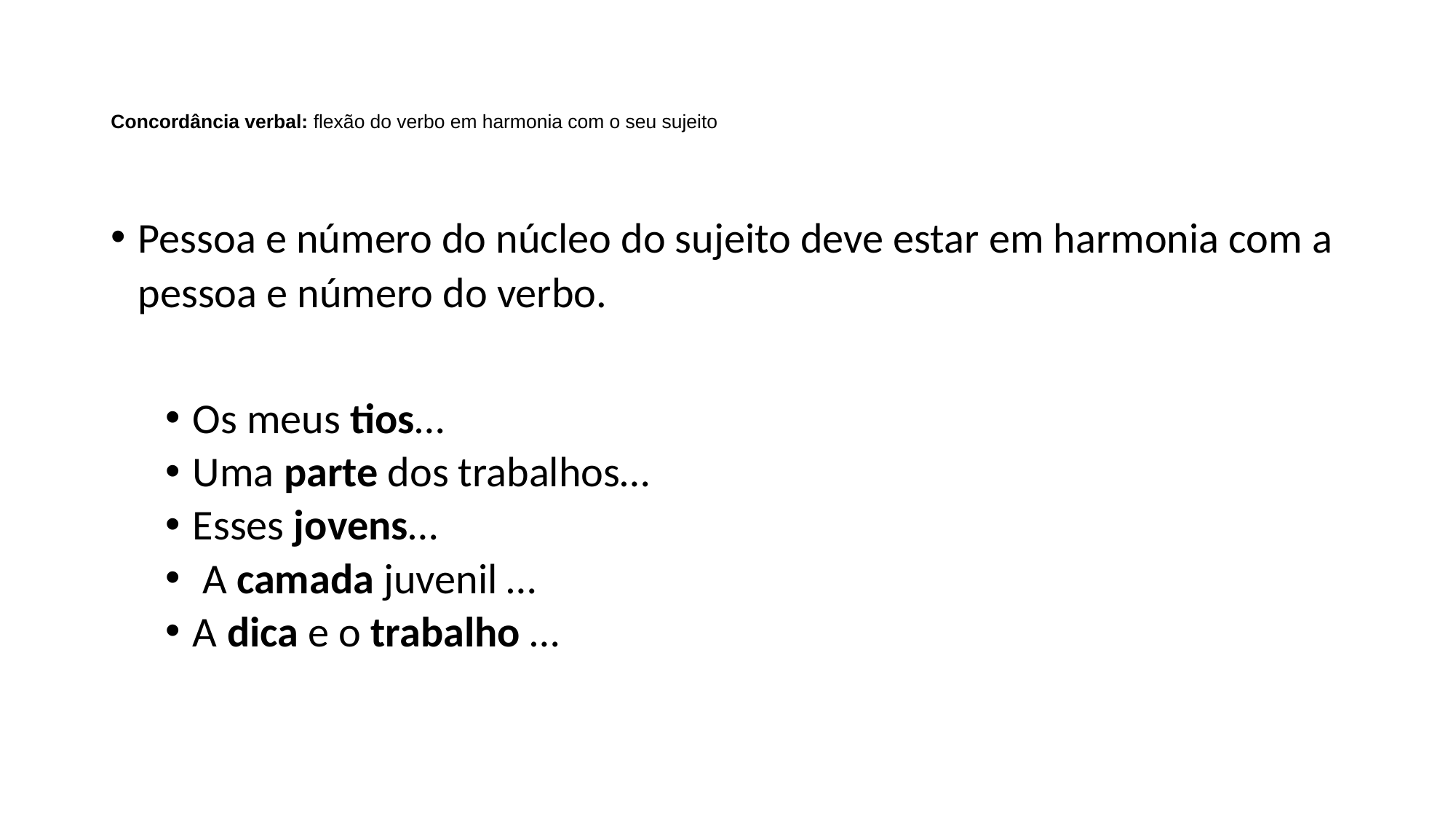

# Concordância verbal: flexão do verbo em harmonia com o seu sujeito
Pessoa e número do núcleo do sujeito deve estar em harmonia com a pessoa e número do verbo.

Os meus tios…
Uma parte dos trabalhos…
Esses jovens…
 A camada juvenil …
A dica e o trabalho …